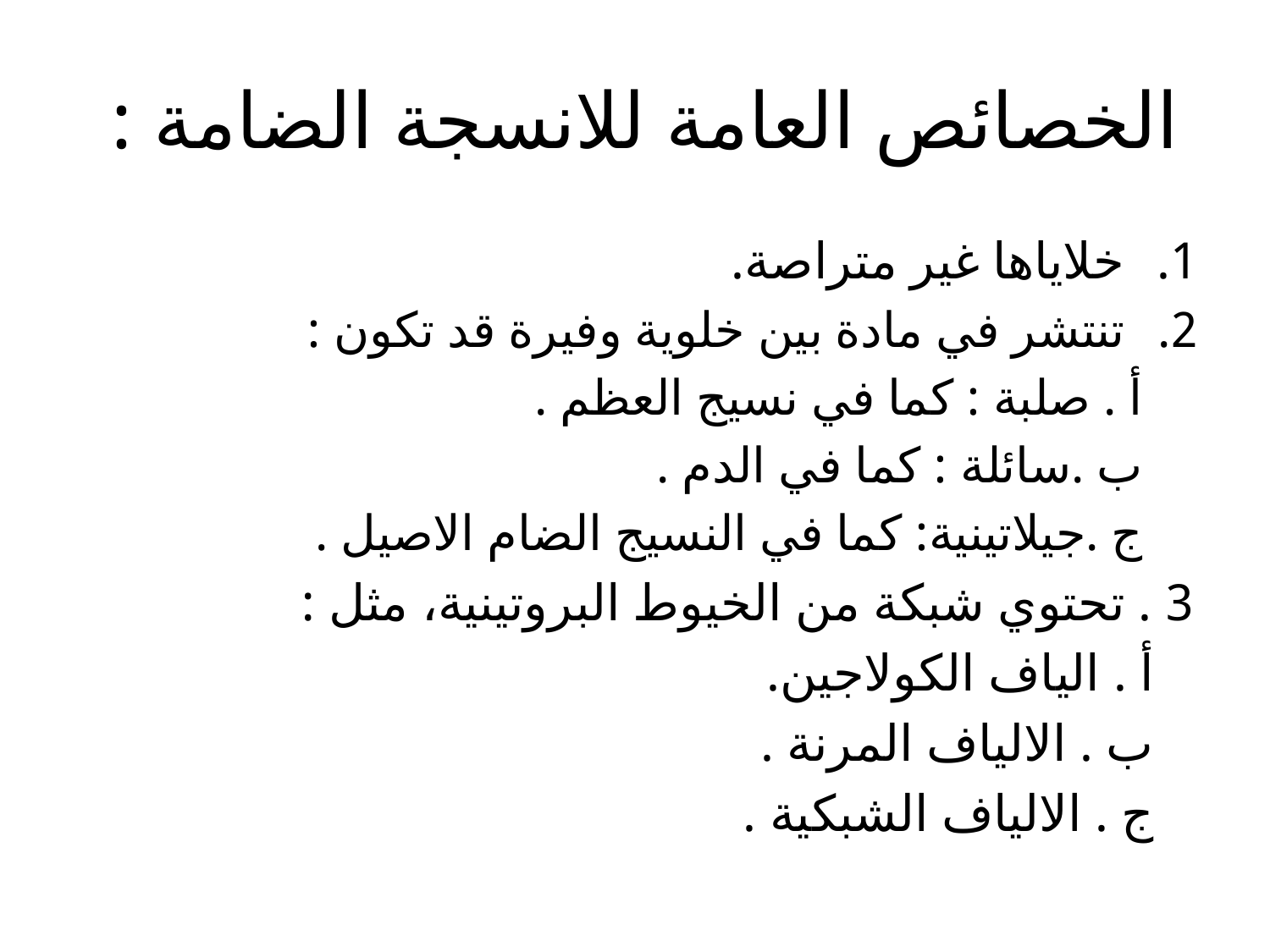

# الخصائص العامة للانسجة الضامة :
خلاياها غير متراصة.
تنتشر في مادة بين خلوية وفيرة قد تكون :
    أ . صلبة : كما في نسيج العظم .
    ب .سائلة : كما في الدم .
    ج .جيلاتينية: كما في النسيج الضام الاصيل .
3 . تحتوي شبكة من الخيوط البروتينية، مثل :
   أ . الياف الكولاجين.
   ب . الالياف المرنة .
   ج . الالياف الشبكية .